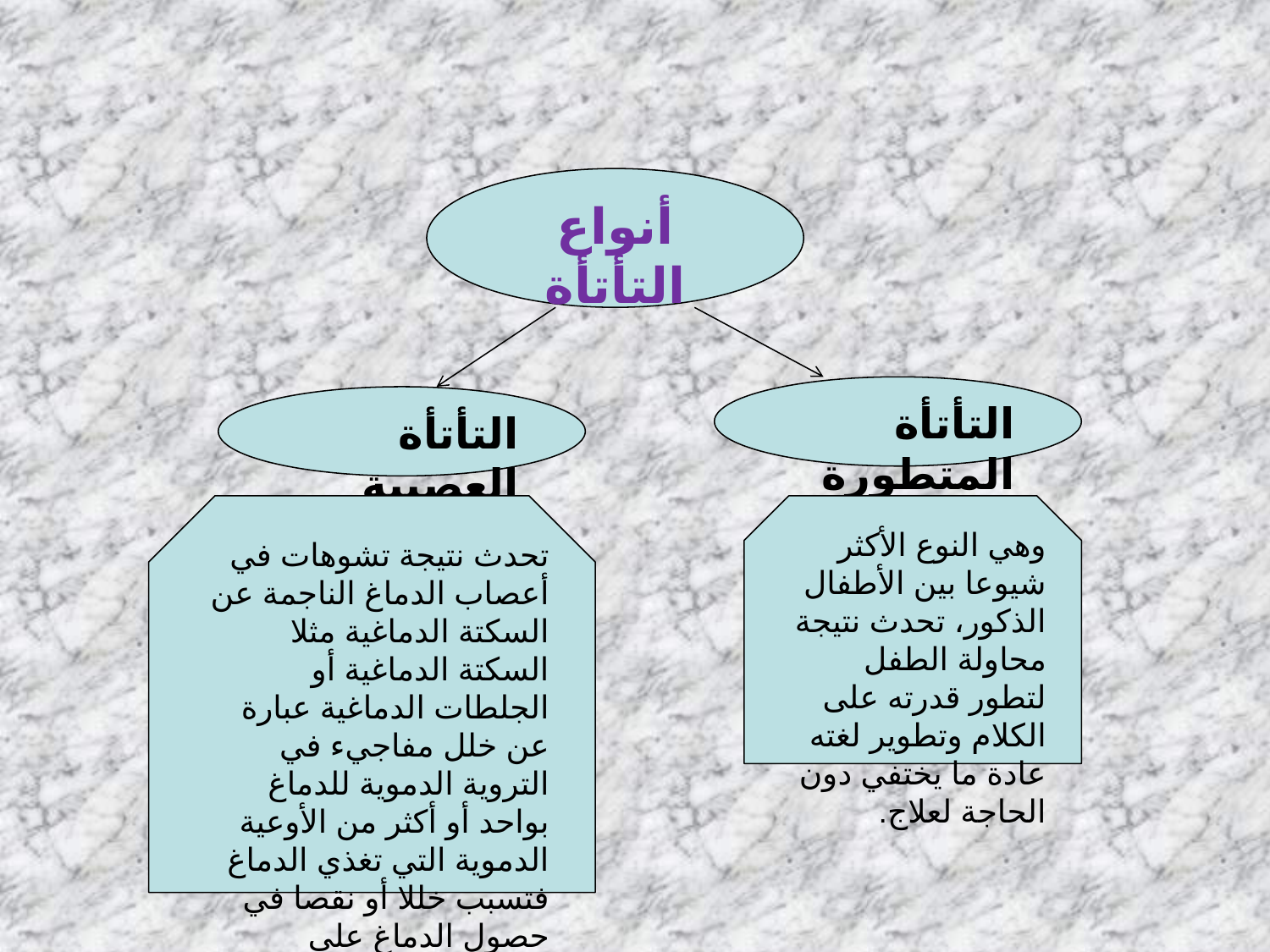

أنواع التأتأة
التأتأة المتطورة
التأتأة العصبية
تحدث نتيجة تشوهات في أعصاب الدماغ الناجمة عن السكتة الدماغية مثلا السكتة الدماغية أو الجلطات الدماغية عبارة عن خلل مفاجيء في التروية الدموية للدماغ بواحد أو أكثر من الأوعية الدموية التي تغذي الدماغ فتسبب خللا أو نقصا في حصول الدماغ على الأكسجين
وهي النوع الأكثر شيوعا بين الأطفال الذكور، تحدث نتيجة محاولة الطفل لتطور قدرته على الكلام وتطوير لغته عادة ما يختفي دون الحاجة لعلاج.